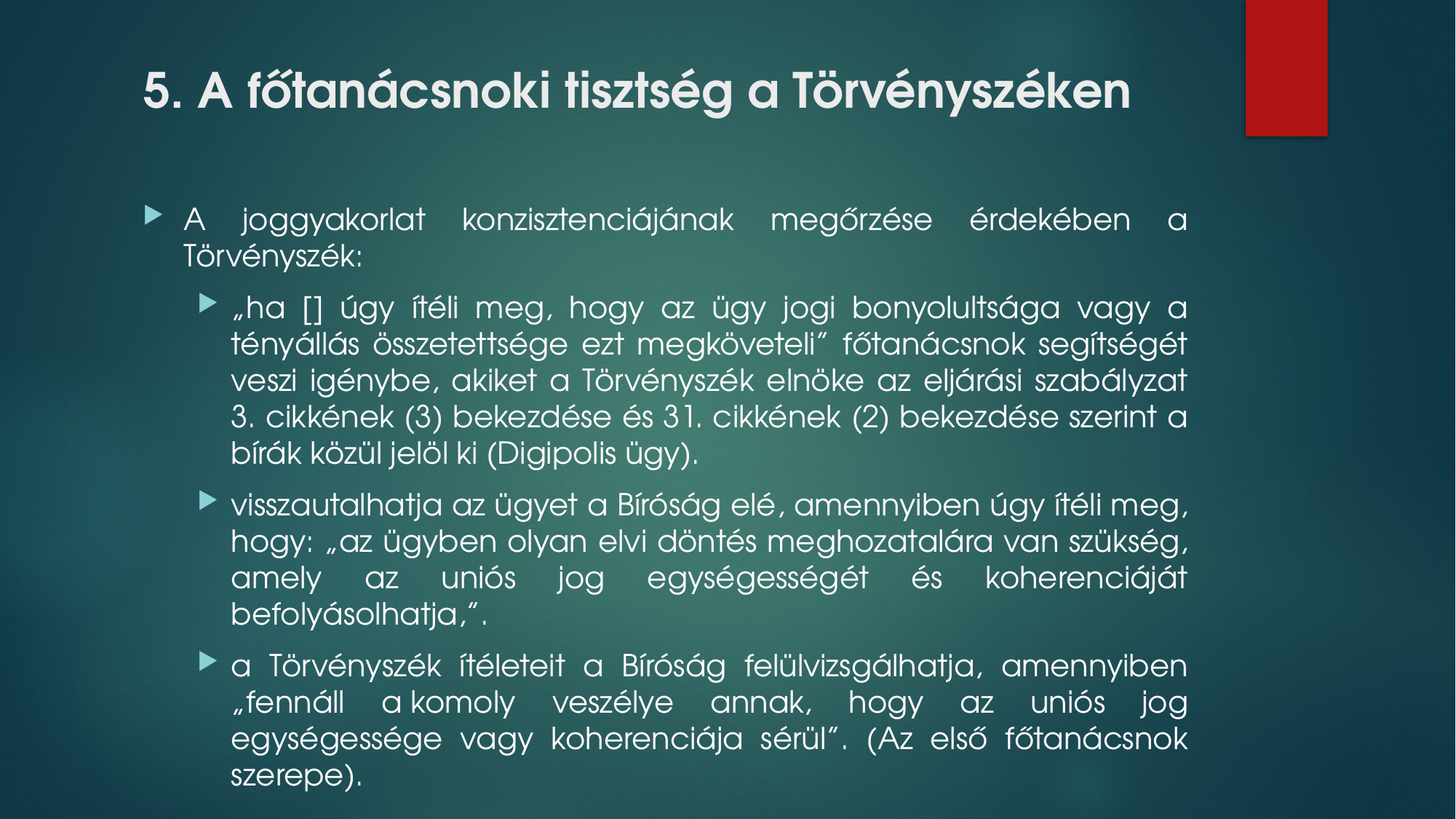

# 5. A főtanácsnoki tisztség a Törvényszéken
A joggyakorlat konzisztenciájának megőrzése érdekében a Törvényszék:
„ha [] úgy ítéli meg, hogy az ügy jogi bonyolultsága vagy a tényállás összetettsége ezt megköveteli” főtanácsnok segítségét veszi igénybe, akiket a Törvényszék elnöke az eljárási szabályzat 3. cikkének (3) bekezdése és 31. cikkének (2) bekezdése szerint a bírák közül jelöl ki (Digipolis ügy).
visszautalhatja az ügyet a Bíróság elé, amennyiben úgy ítéli meg, hogy: „az ügyben olyan elvi döntés meghozatalára van szükség, amely az uniós jog egységességét és koherenciáját befolyásolhatja,”.
a Törvényszék ítéleteit a Bíróság felülvizsgálhatja, amennyiben „fennáll a komoly veszélye annak, hogy az uniós jog egységessége vagy koherenciája sérül”. (Az első főtanácsnok szerepe).